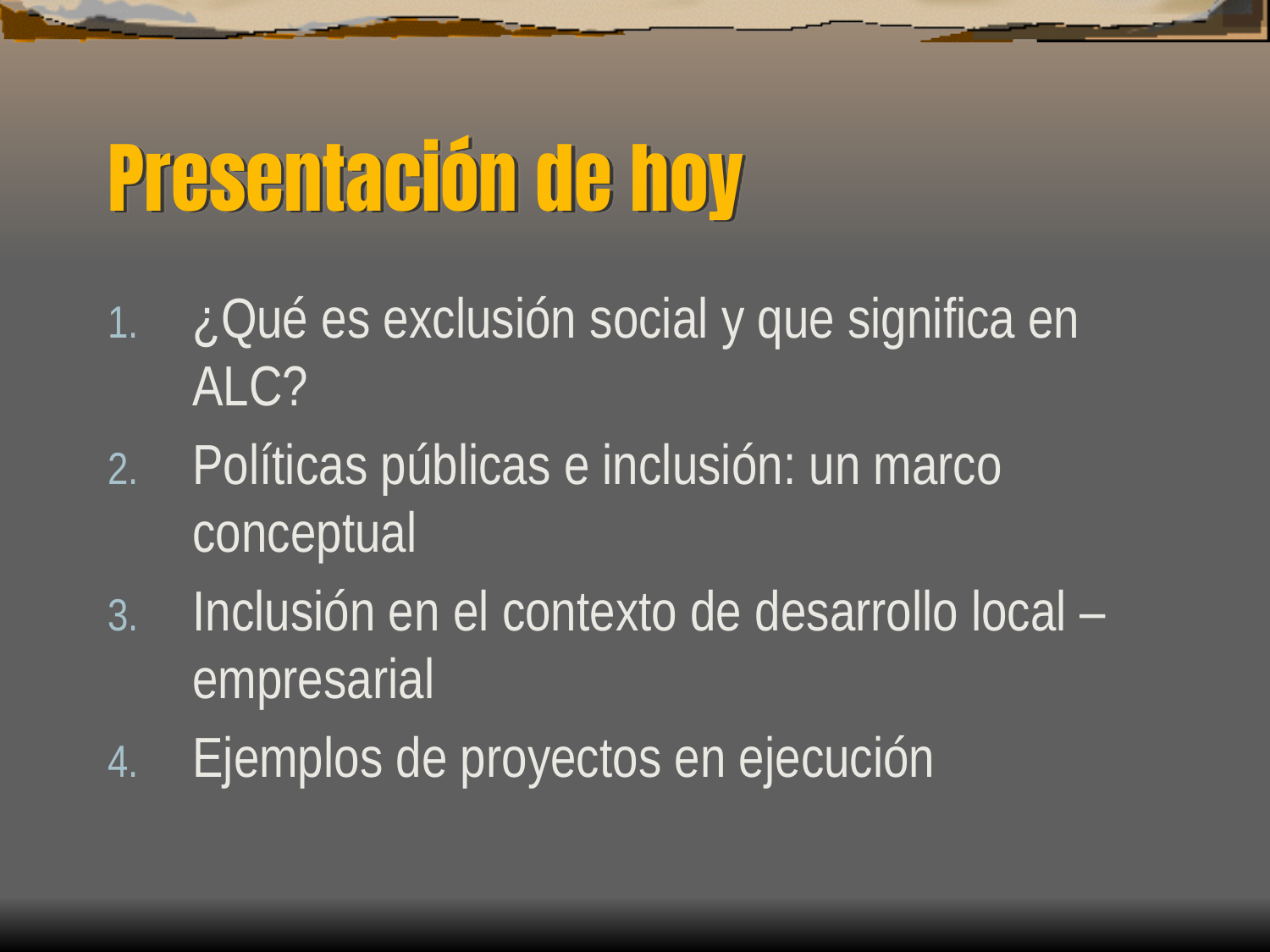

# Presentación de hoy
¿Qué es exclusión social y que significa en ALC?
Políticas públicas e inclusión: un marco conceptual
Inclusión en el contexto de desarrollo local – empresarial
Ejemplos de proyectos en ejecución